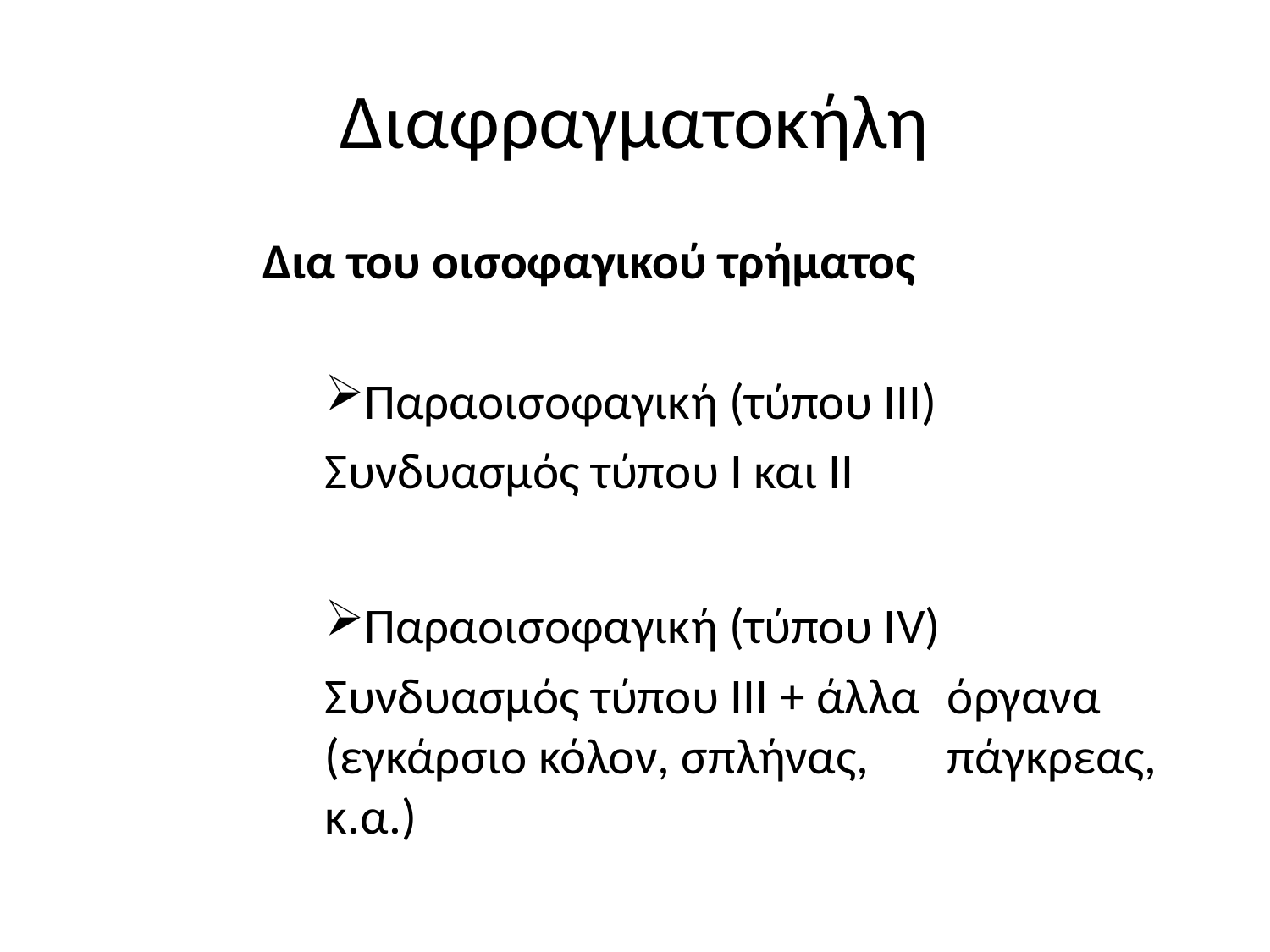

# Διαφραγματοκήλη
Δια του οισοφαγικού τρήματος

Παραοισοφαγική (τύπου ΙΙΙ)
		Συνδυασμός τύπου Ι και ΙΙ

Παραοισοφαγική (τύπου ΙV)
	Συνδυασμός τύπου III + άλλα 			όργανα (εγκάρσιο κόλον, σπλήνας, 	πάγκρεας, κ.α.)